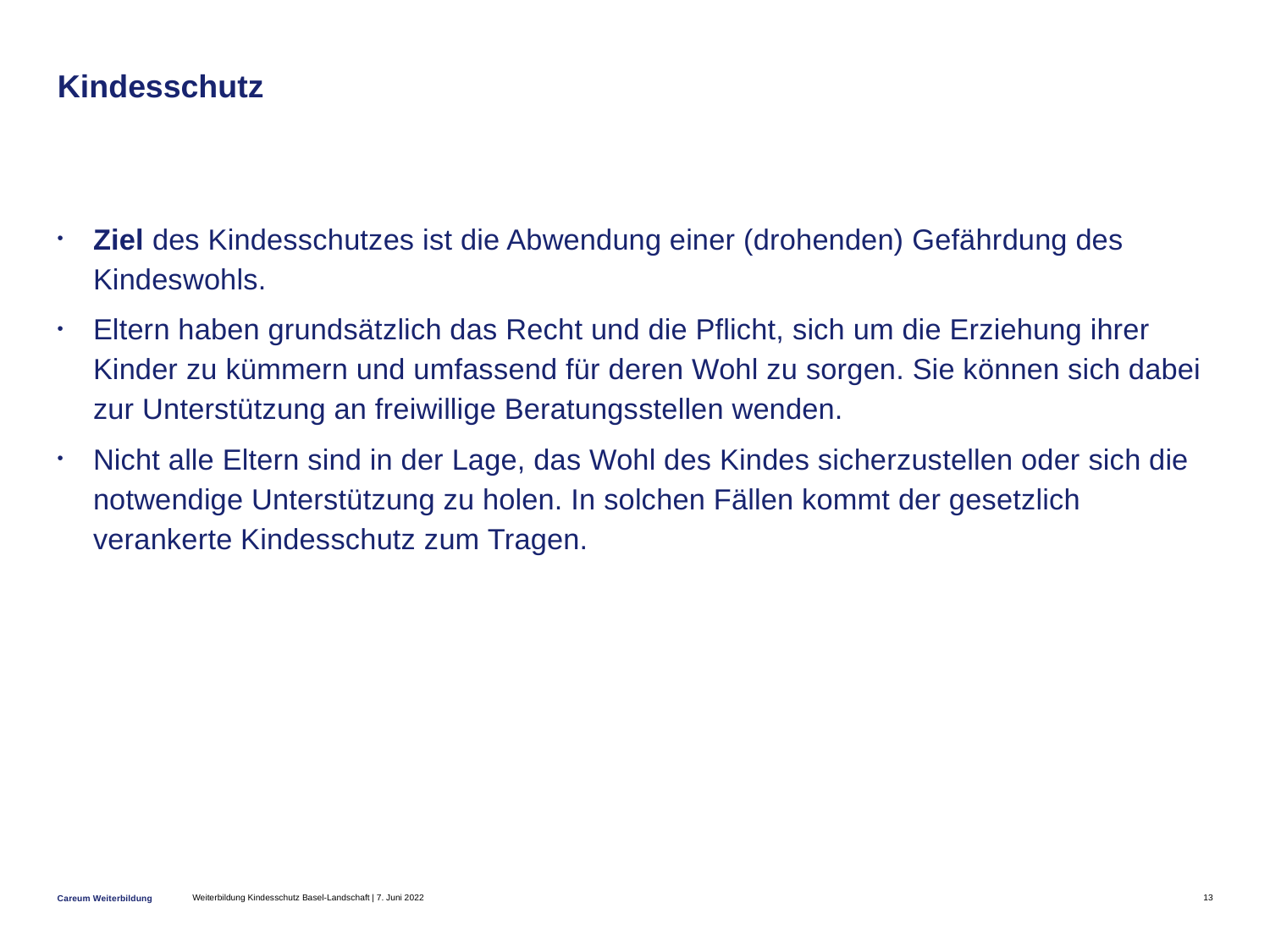

# Kindesschutz
Ziel des Kindesschutzes ist die Abwendung einer (drohenden) Gefährdung des Kindeswohls.
Eltern haben grundsätzlich das Recht und die Pflicht, sich um die Erziehung ihrer Kinder zu kümmern und umfassend für deren Wohl zu sorgen. Sie können sich dabei zur Unterstützung an freiwillige Beratungsstellen wenden.
Nicht alle Eltern sind in der Lage, das Wohl des Kindes sicherzustellen oder sich die notwendige Unterstützung zu holen. In solchen Fällen kommt der gesetzlich verankerte Kindesschutz zum Tragen.
Weiterbildung Kindesschutz Basel-Landschaft | 7. Juni 2022
13